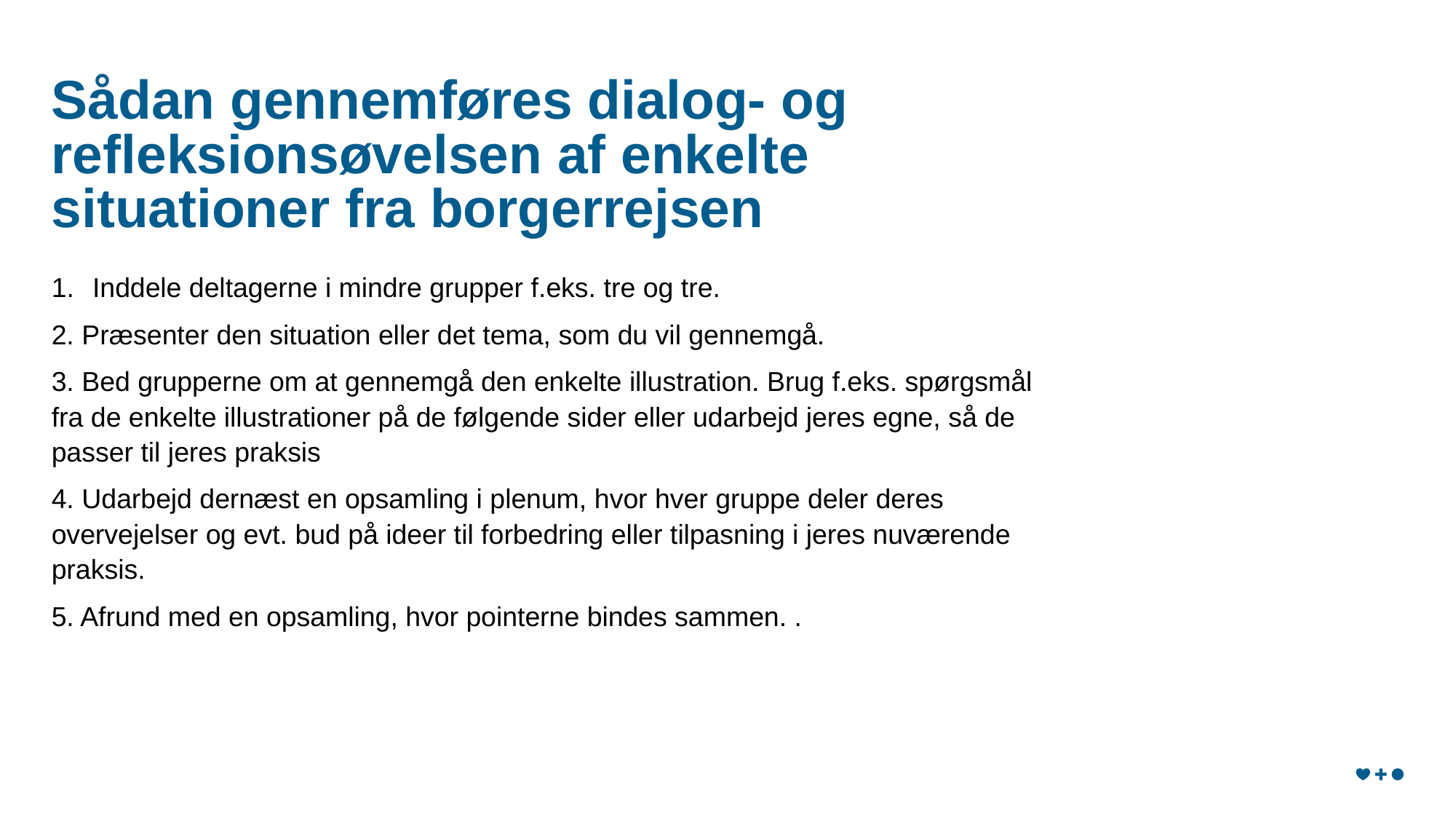

# Sådan gennemføres dialog- og refleksionsøvelsen af enkelte situationer fra borgerrejsen
Inddele deltagerne i mindre grupper f.eks. tre og tre.
2. Præsenter den situation eller det tema, som du vil gennemgå.
3. Bed grupperne om at gennemgå den enkelte illustration. Brug f.eks. spørgsmål fra de enkelte illustrationer på de følgende sider eller udarbejd jeres egne, så de passer til jeres praksis
4. Udarbejd dernæst en opsamling i plenum, hvor hver gruppe deler deres overvejelser og evt. bud på ideer til forbedring eller tilpasning i jeres nuværende praksis.
5. Afrund med en opsamling, hvor pointerne bindes sammen. .